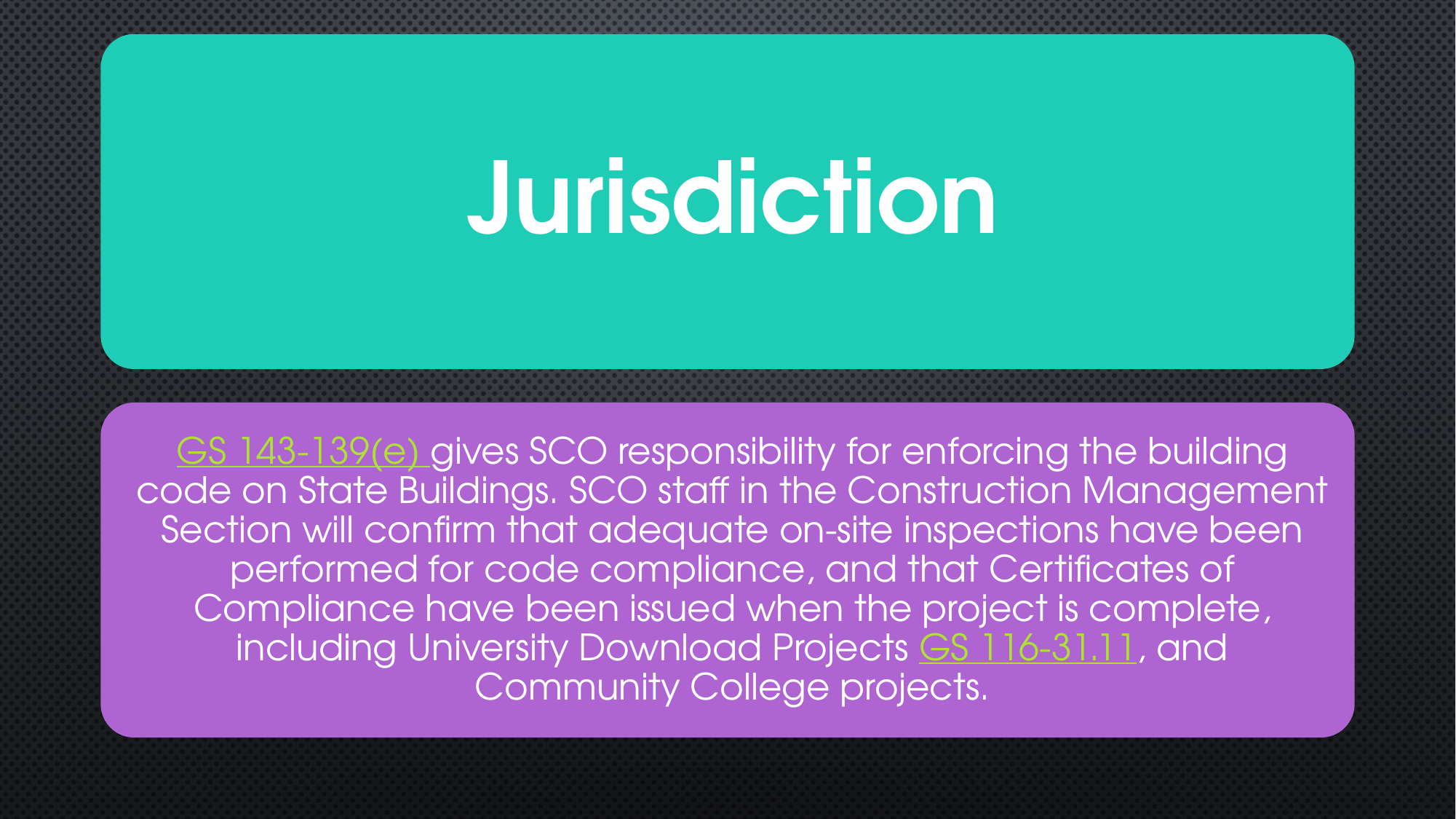

Jurisdiction
GS 143-139(e) gives SCO responsibility for enforcing the building code on State Buildings. SCO staff in the Construction Management Section will confirm that adequate on-site inspections have been performed for code compliance, and that Certificates of Compliance have been issued when the project is complete, including University Download Projects GS 116-31.11, and Community College projects.